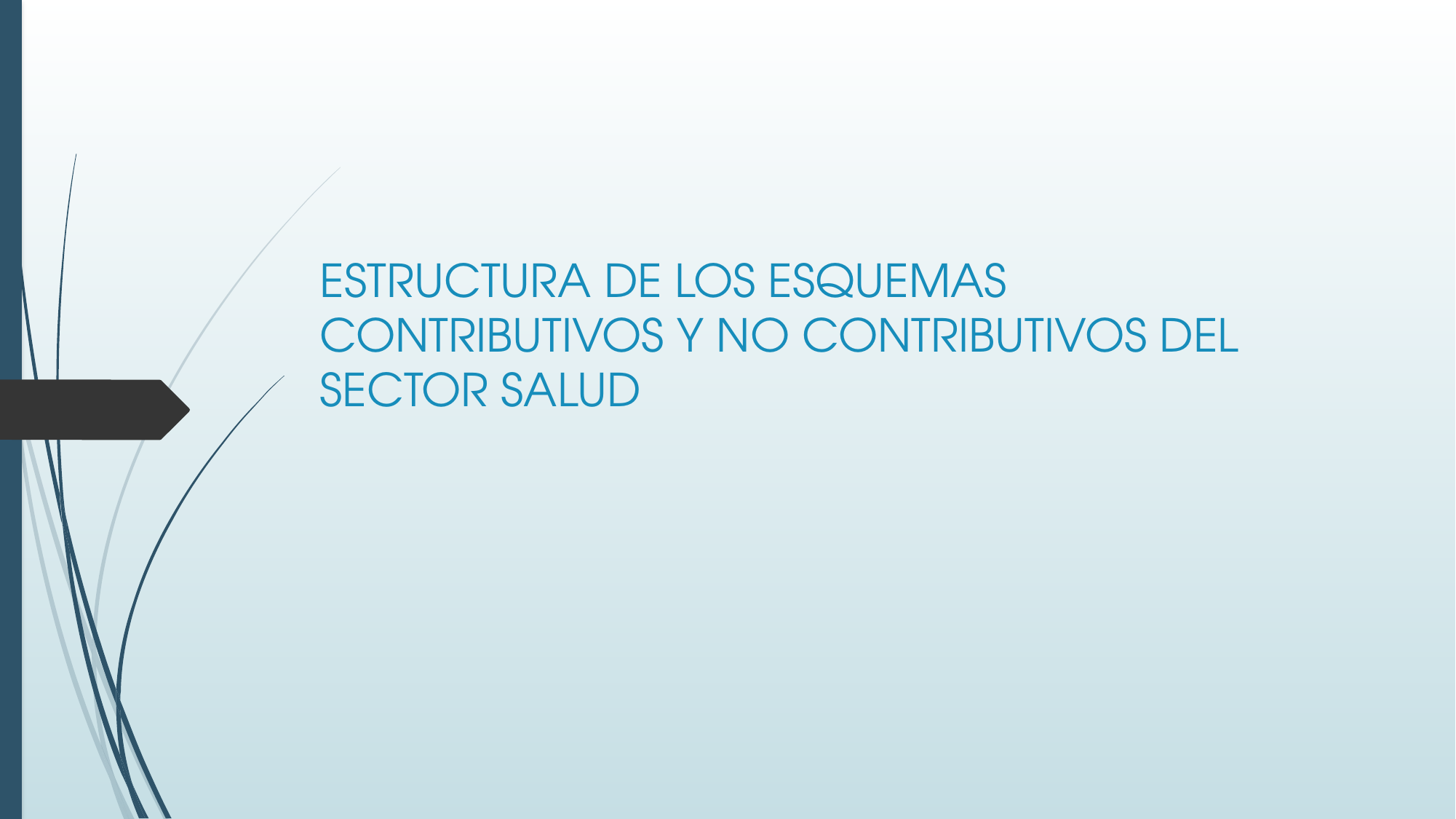

# ESTRUCTURA DE LOS ESQUEMAS CONTRIBUTIVOS Y NO CONTRIBUTIVOS DEL SECTOR SALUD